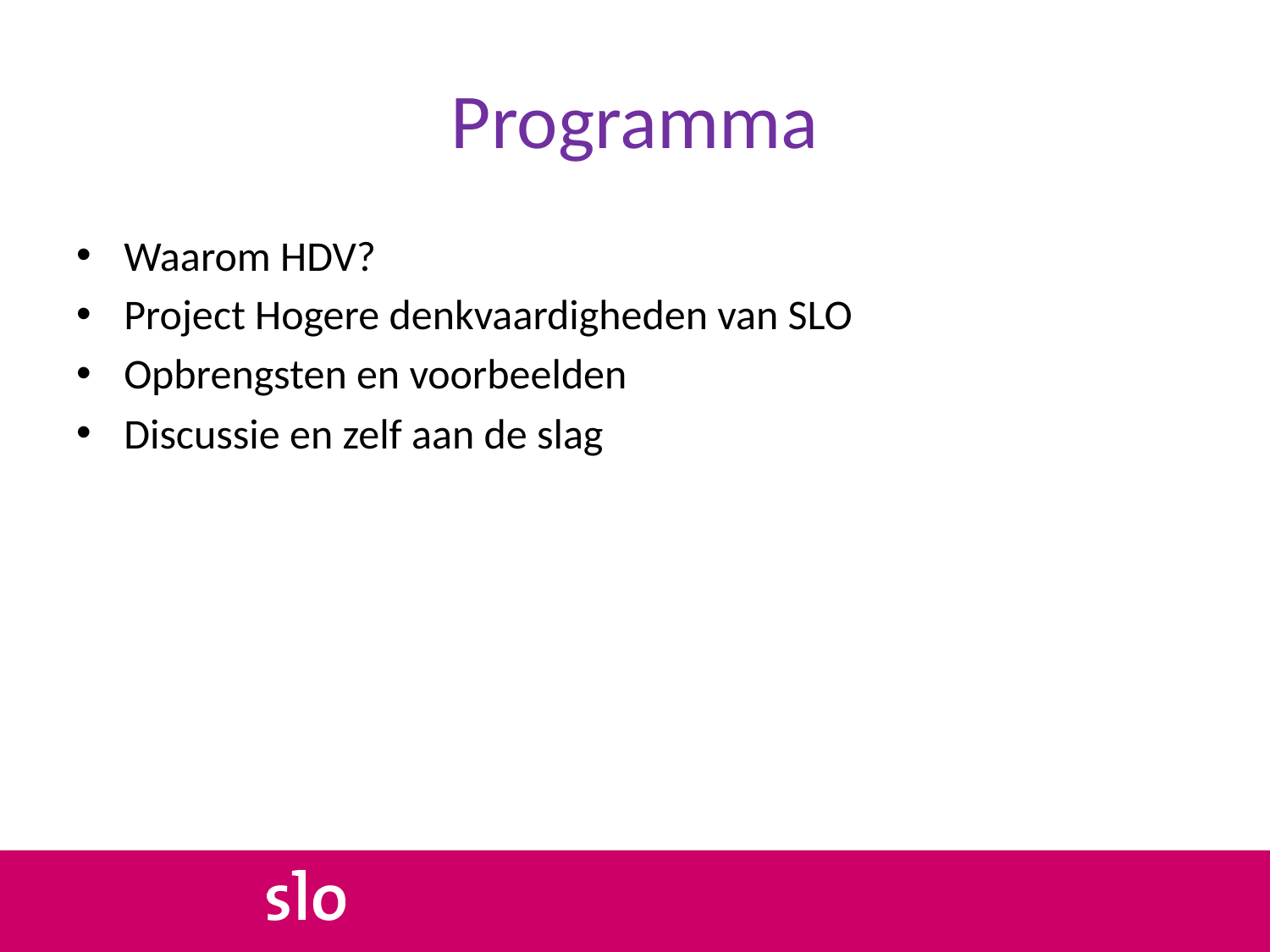

# Programma
Waarom HDV?
Project Hogere denkvaardigheden van SLO
Opbrengsten en voorbeelden
Discussie en zelf aan de slag